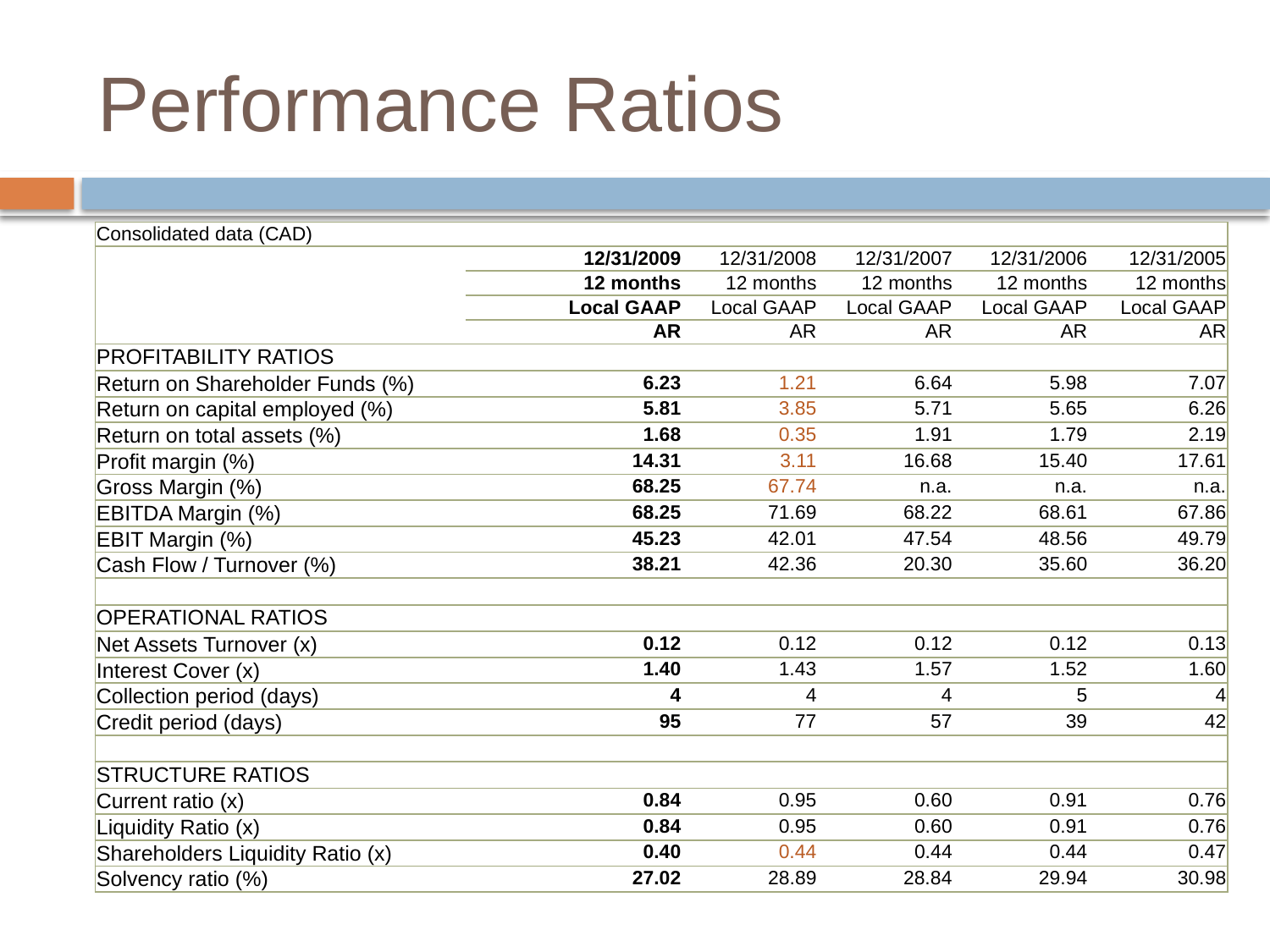

# Performance Ratios
| Consolidated data (CAD) |  |  |  |  |  |
| --- | --- | --- | --- | --- | --- |
|  | 12/31/2009 | 12/31/2008 | 12/31/2007 | 12/31/2006 | 12/31/2005 |
|  | 12 months | 12 months | 12 months | 12 months | 12 months |
|  | Local GAAP | Local GAAP | Local GAAP | Local GAAP | Local GAAP |
|  | AR | AR | AR | AR | AR |
| PROFITABILITY RATIOS |  |  |  |  |  |
| Return on Shareholder Funds (%) | 6.23 | 1.21 | 6.64 | 5.98 | 7.07 |
| Return on capital employed (%) | 5.81 | 3.85 | 5.71 | 5.65 | 6.26 |
| Return on total assets (%) | 1.68 | 0.35 | 1.91 | 1.79 | 2.19 |
| Profit margin (%) | 14.31 | 3.11 | 16.68 | 15.40 | 17.61 |
| Gross Margin (%) | 68.25 | 67.74 | n.a. | n.a. | n.a. |
| EBITDA Margin (%) | 68.25 | 71.69 | 68.22 | 68.61 | 67.86 |
| EBIT Margin (%) | 45.23 | 42.01 | 47.54 | 48.56 | 49.79 |
| Cash Flow / Turnover (%) | 38.21 | 42.36 | 20.30 | 35.60 | 36.20 |
|  |  |  |  |  |  |
| OPERATIONAL RATIOS |  |  |  |  |  |
| Net Assets Turnover (x) | 0.12 | 0.12 | 0.12 | 0.12 | 0.13 |
| Interest Cover (x) | 1.40 | 1.43 | 1.57 | 1.52 | 1.60 |
| Collection period (days) | 4 | 4 | 4 | 5 | 4 |
| Credit period (days) | 95 | 77 | 57 | 39 | 42 |
|  |  |  |  |  |  |
| STRUCTURE RATIOS |  |  |  |  |  |
| Current ratio (x) | 0.84 | 0.95 | 0.60 | 0.91 | 0.76 |
| Liquidity Ratio (x) | 0.84 | 0.95 | 0.60 | 0.91 | 0.76 |
| Shareholders Liquidity Ratio (x) | 0.40 | 0.44 | 0.44 | 0.44 | 0.47 |
| Solvency ratio (%) | 27.02 | 28.89 | 28.84 | 29.94 | 30.98 |